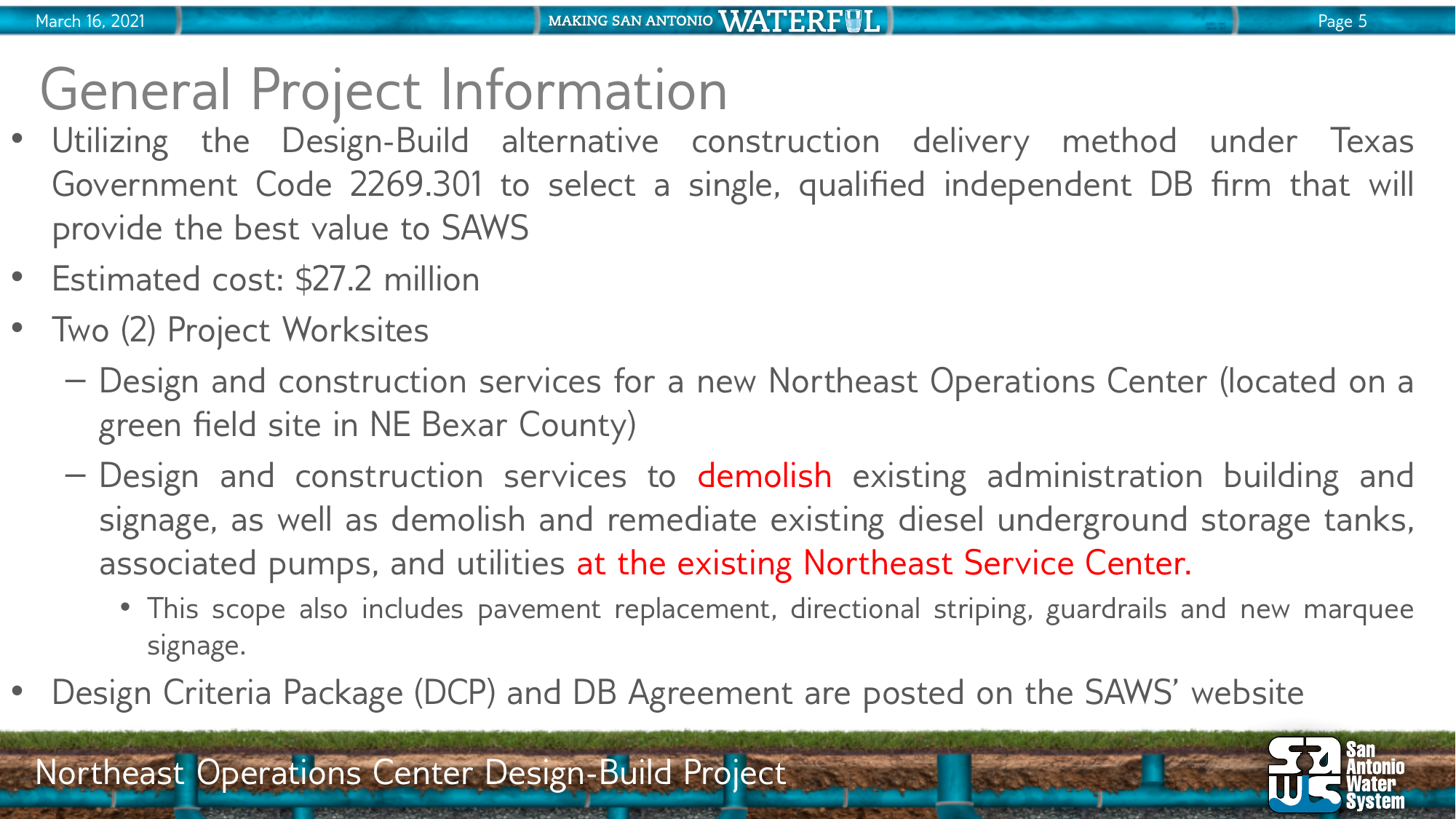

# General Project Information
Utilizing the Design-Build alternative construction delivery method under Texas Government Code 2269.301 to select a single, qualified independent DB firm that will provide the best value to SAWS
Estimated cost: $27.2 million
Two (2) Project Worksites
Design and construction services for a new Northeast Operations Center (located on a green field site in NE Bexar County)
Design and construction services to demolish existing administration building and signage, as well as demolish and remediate existing diesel underground storage tanks, associated pumps, and utilities at the existing Northeast Service Center.
This scope also includes pavement replacement, directional striping, guardrails and new marquee signage.
Design Criteria Package (DCP) and DB Agreement are posted on the SAWS’ website